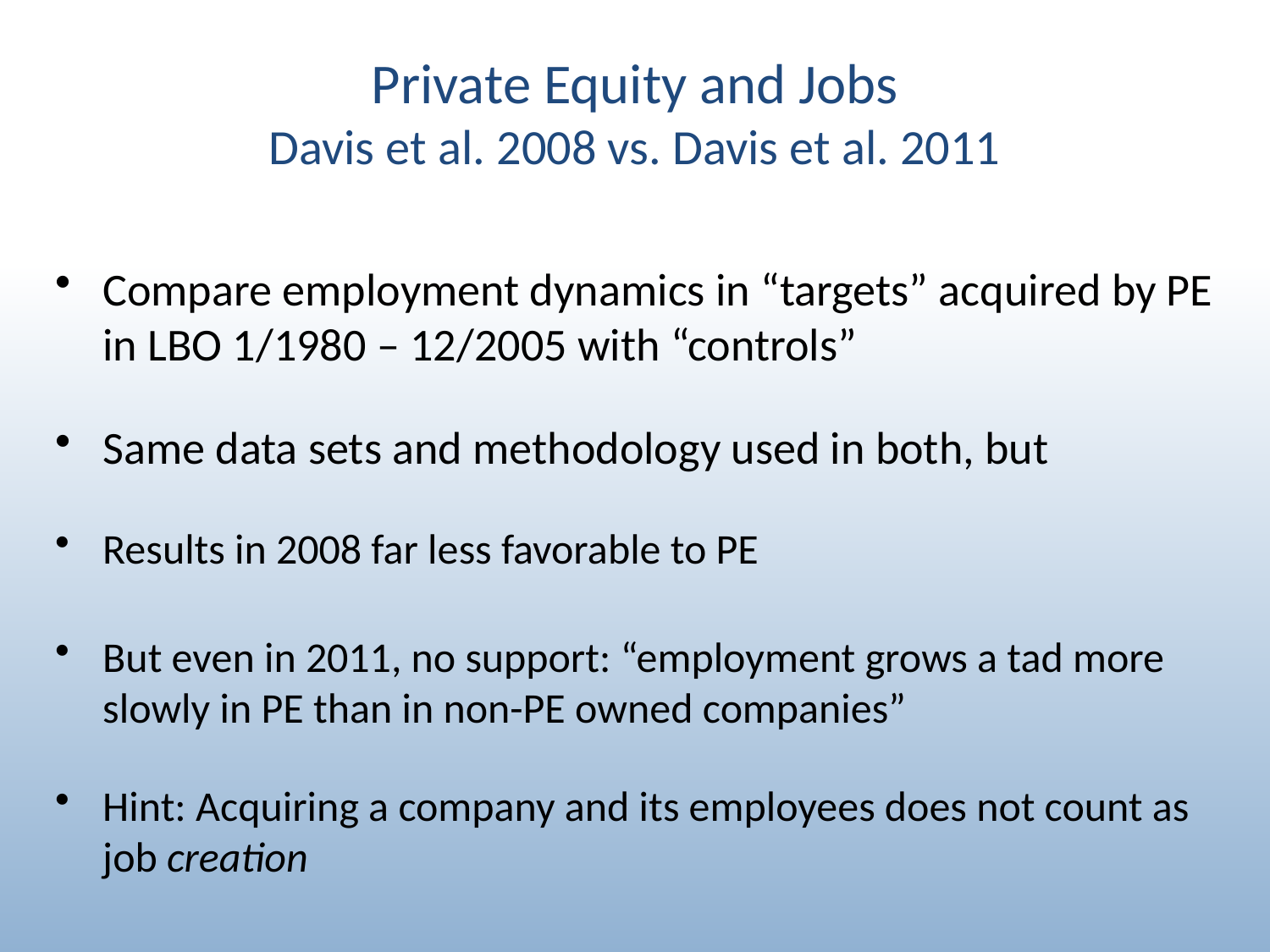

# Private Equity and Jobs Davis et al. 2008 vs. Davis et al. 2011
Compare employment dynamics in “targets” acquired by PE in LBO 1/1980 – 12/2005 with “controls”

Same data sets and methodology used in both, but

Results in 2008 far less favorable to PE

But even in 2011, no support: “employment grows a tad more slowly in PE than in non-PE owned companies”

Hint: Acquiring a company and its employees does not count as job creation